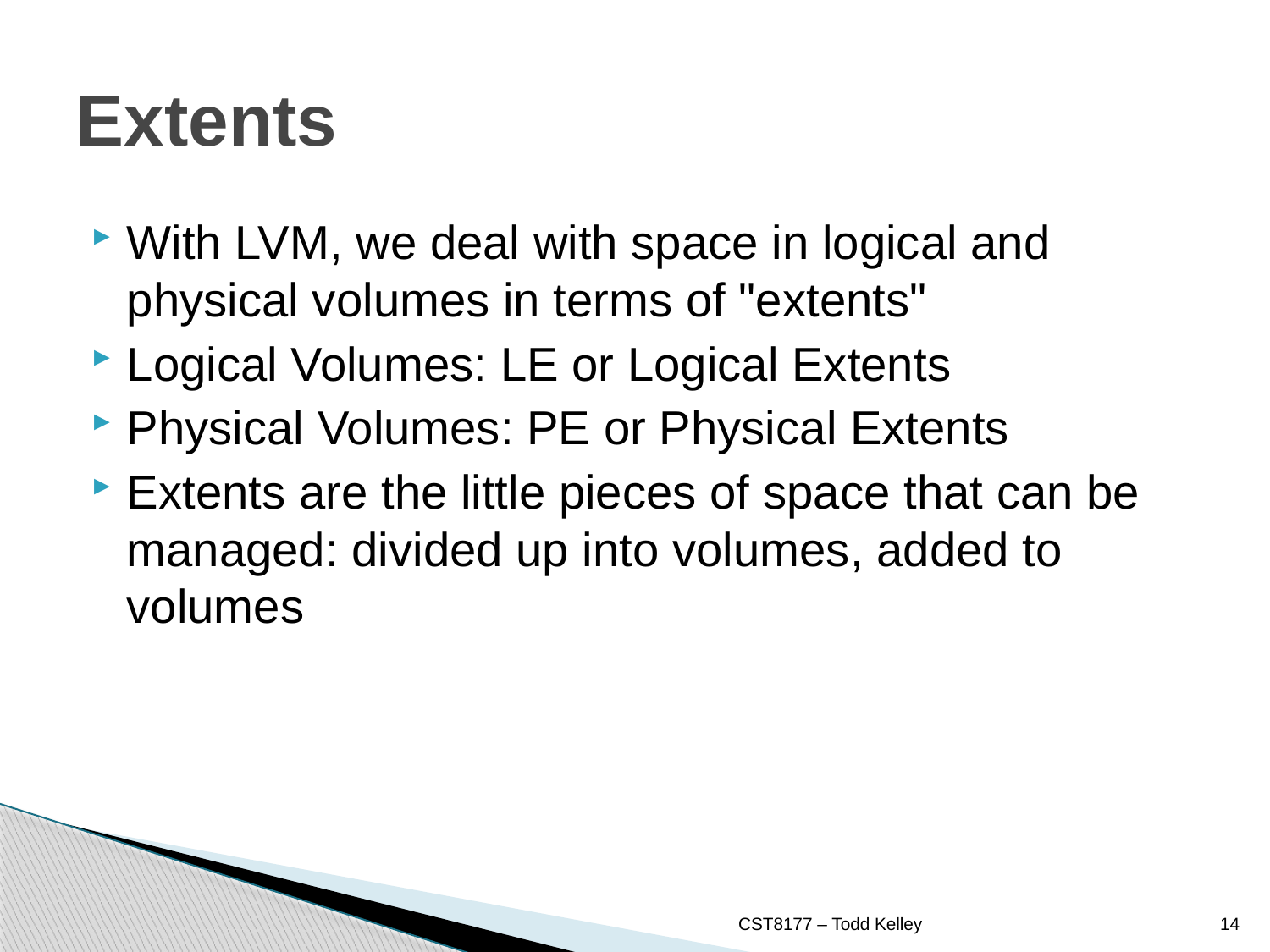

# Extents
With LVM, we deal with space in logical and physical volumes in terms of "extents"
Logical Volumes: LE or Logical Extents
Physical Volumes: PE or Physical Extents
Extents are the little pieces of space that can be managed: divided up into volumes, added to volumes
CST8177 – Todd Kelley
14